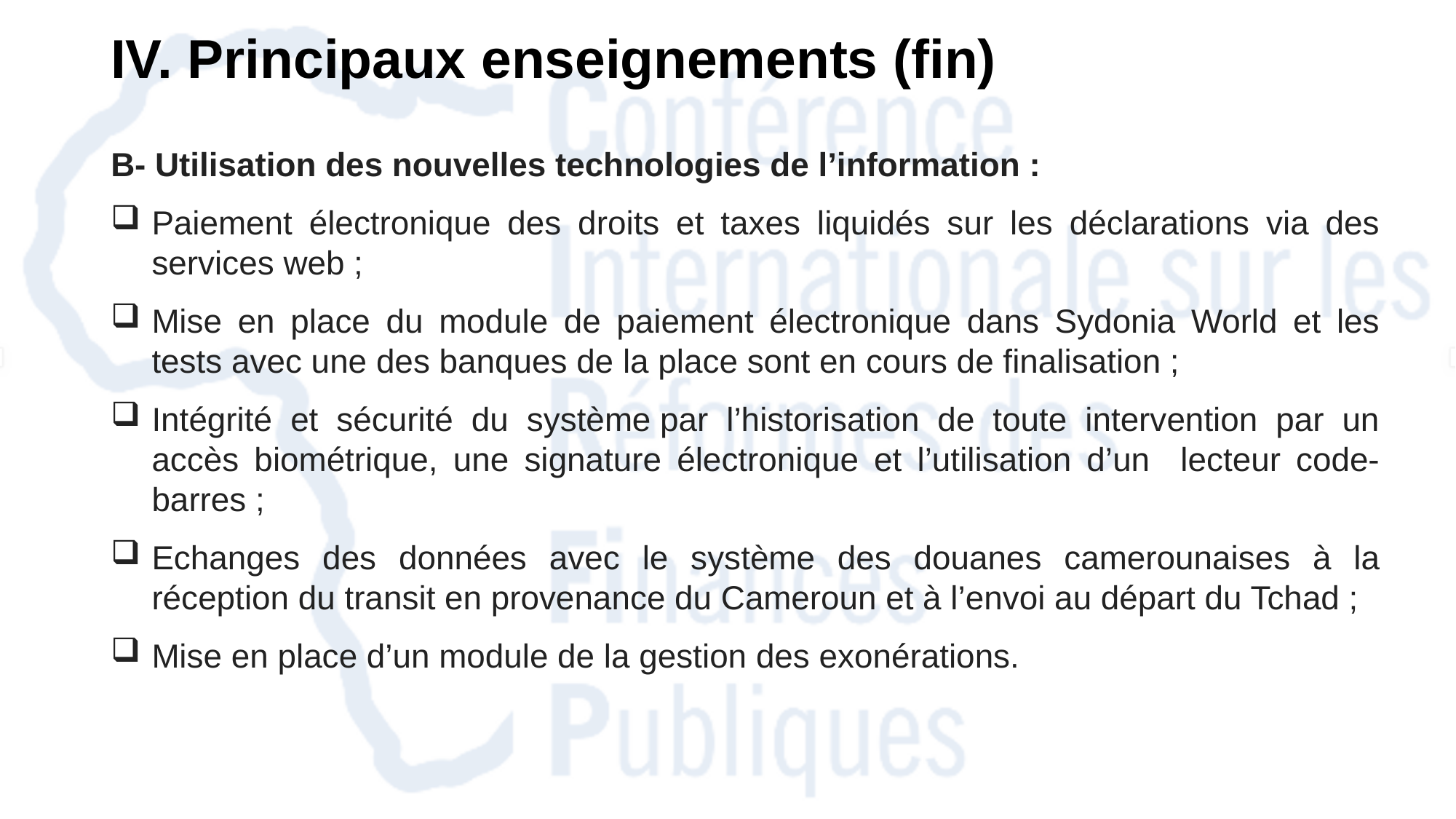

IV. Principaux enseignements (fin)
B- Utilisation des nouvelles technologies de l’information :
Paiement électronique des droits et taxes liquidés sur les déclarations via des services web ;
Mise en place du module de paiement électronique dans Sydonia World et les tests avec une des banques de la place sont en cours de finalisation ;
Intégrité et sécurité du système par l’historisation de toute intervention par un accès biométrique, une signature électronique et l’utilisation d’un  lecteur code-barres ;
Echanges des données avec le système des douanes camerounaises à la réception du transit en provenance du Cameroun et à l’envoi au départ du Tchad ;
Mise en place d’un module de la gestion des exonérations.